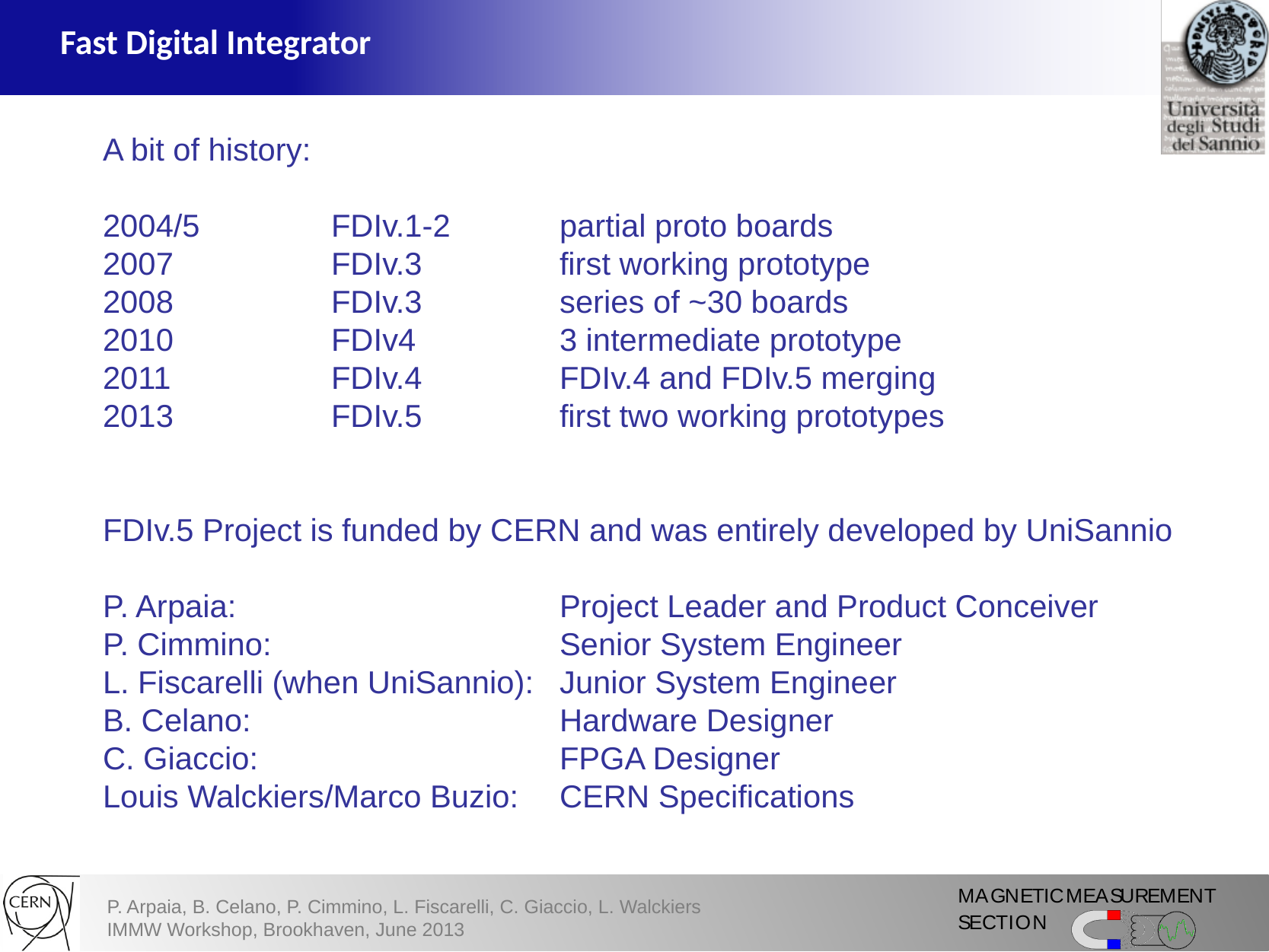

# Fast Digital Integrator
A bit of history:

2004/5 		FDIv.1-2 	partial proto boards
2007 		FDIv.3 		first working prototype
2008 		FDIv.3 		series of ~30 boards
2010 		FDIv4 		3 intermediate prototype
2011		FDIv.4 		FDIv.4 and FDIv.5 merging
2013		FDIv.5 		first two working prototypes

FDIv.5 Project is funded by CERN and was entirely developed by UniSannio

P. Arpaia: 			Project Leader and Product Conceiver
P. Cimmino: 			Senior System Engineer
L. Fiscarelli (when UniSannio): 	Junior System Engineer
B. Celano: 			Hardware Designer
C. Giaccio:  			FPGA Designer
Louis Walckiers/Marco Buzio: 	CERN Specifications